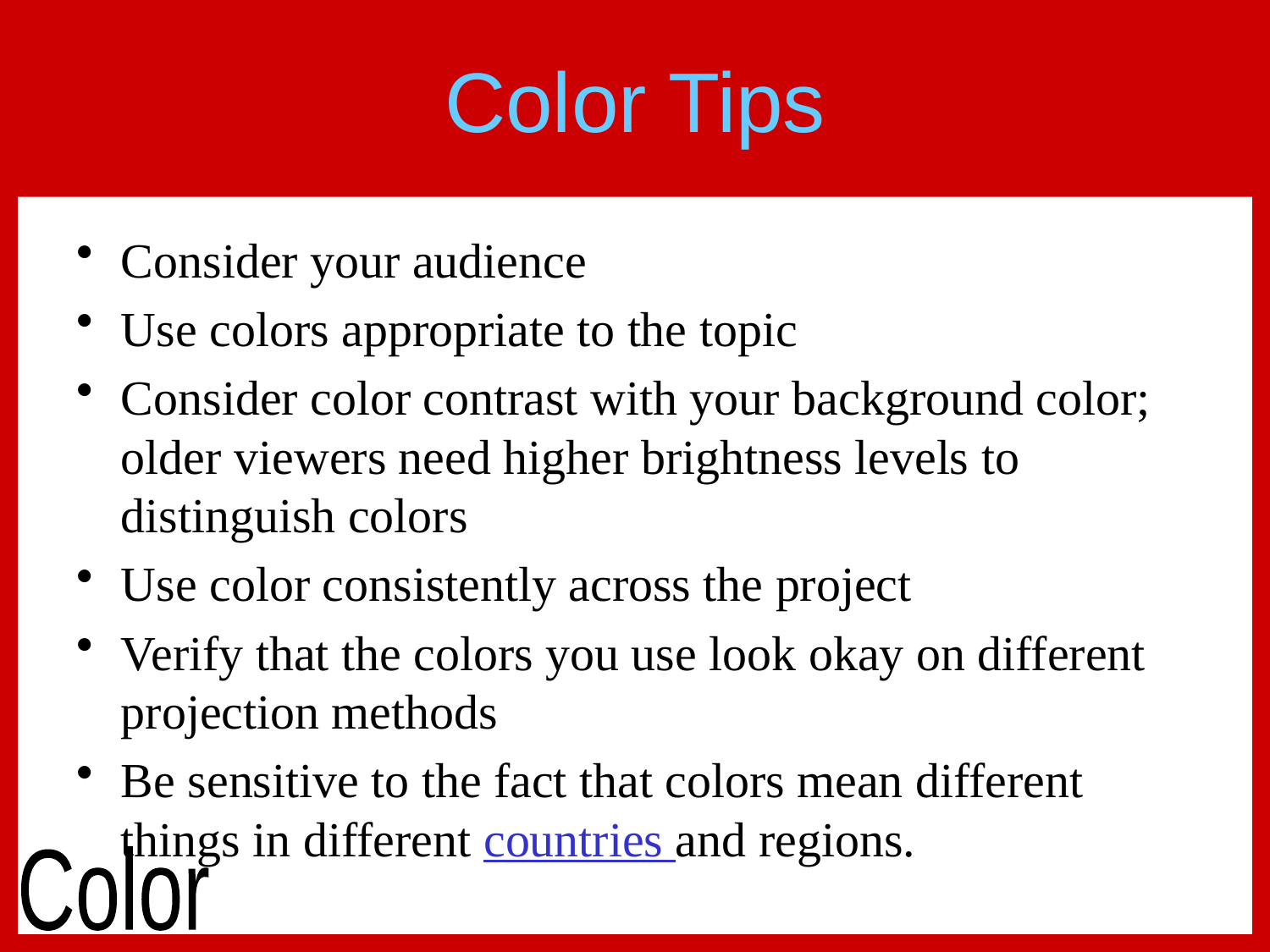

# Color Tips
Consider your audience
Use colors appropriate to the topic
Consider color contrast with your background color; older viewers need higher brightness levels to distinguish colors
Use color consistently across the project
Verify that the colors you use look okay on different projection methods
Be sensitive to the fact that colors mean different things in different countries and regions.